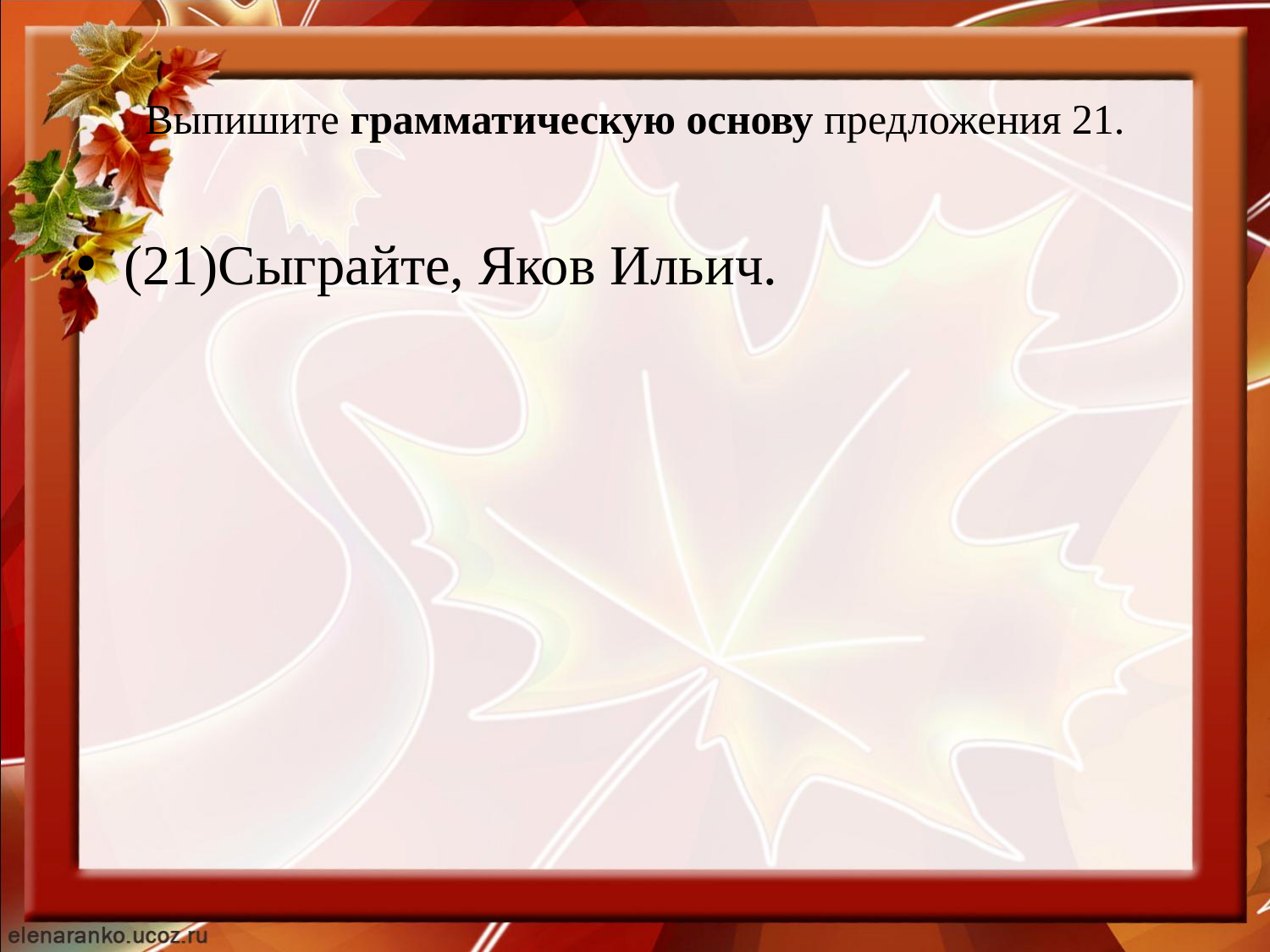

# Выпишите грамматическую основу предложения 21.
(21)Сыграйте, Яков Ильич.